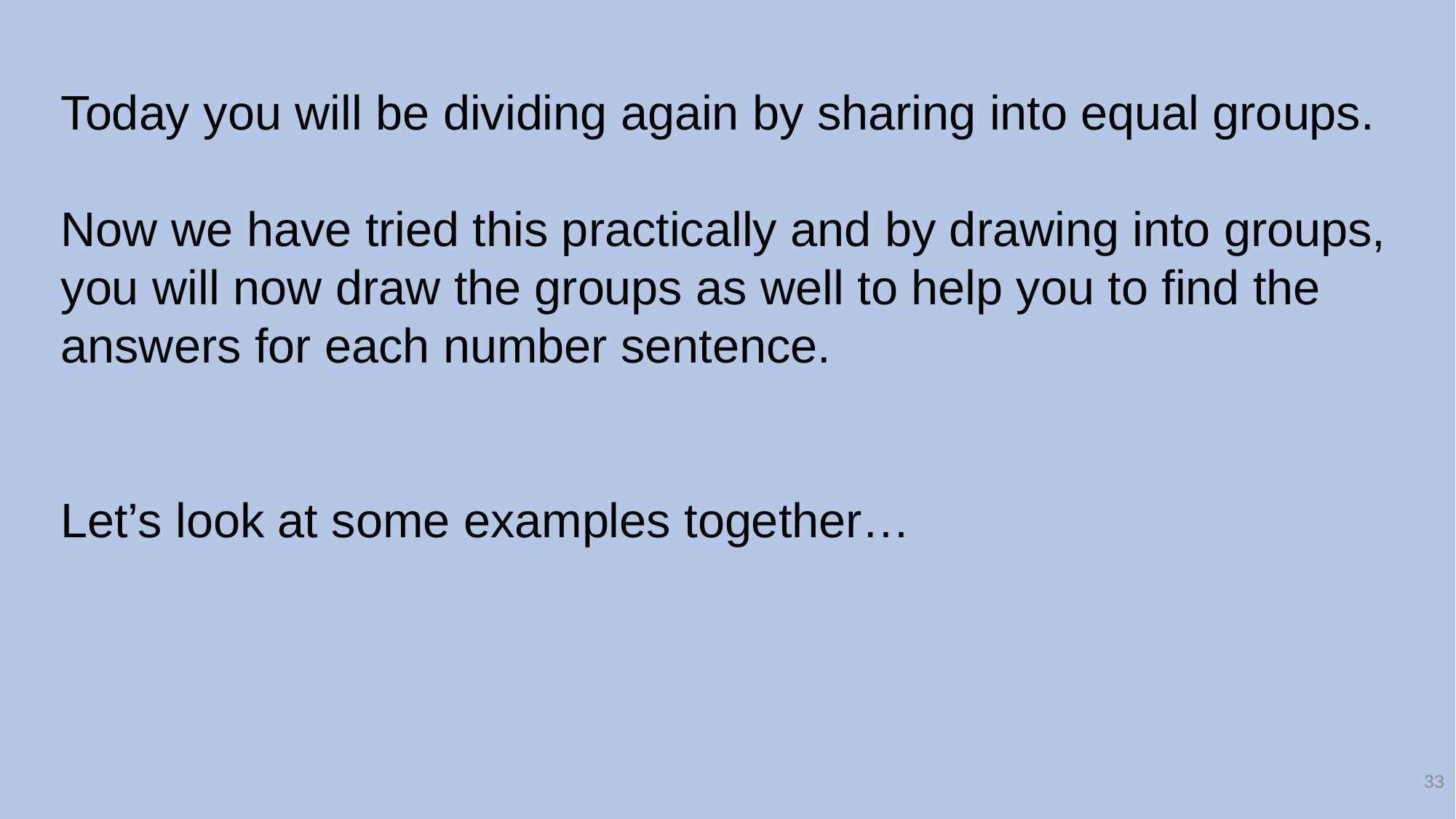

Today you will be dividing again by sharing into equal groups.

Now we have tried this practically and by drawing into groups, you will now draw the groups as well to help you to find the answers for each number sentence.

Let’s look at some examples together…
33